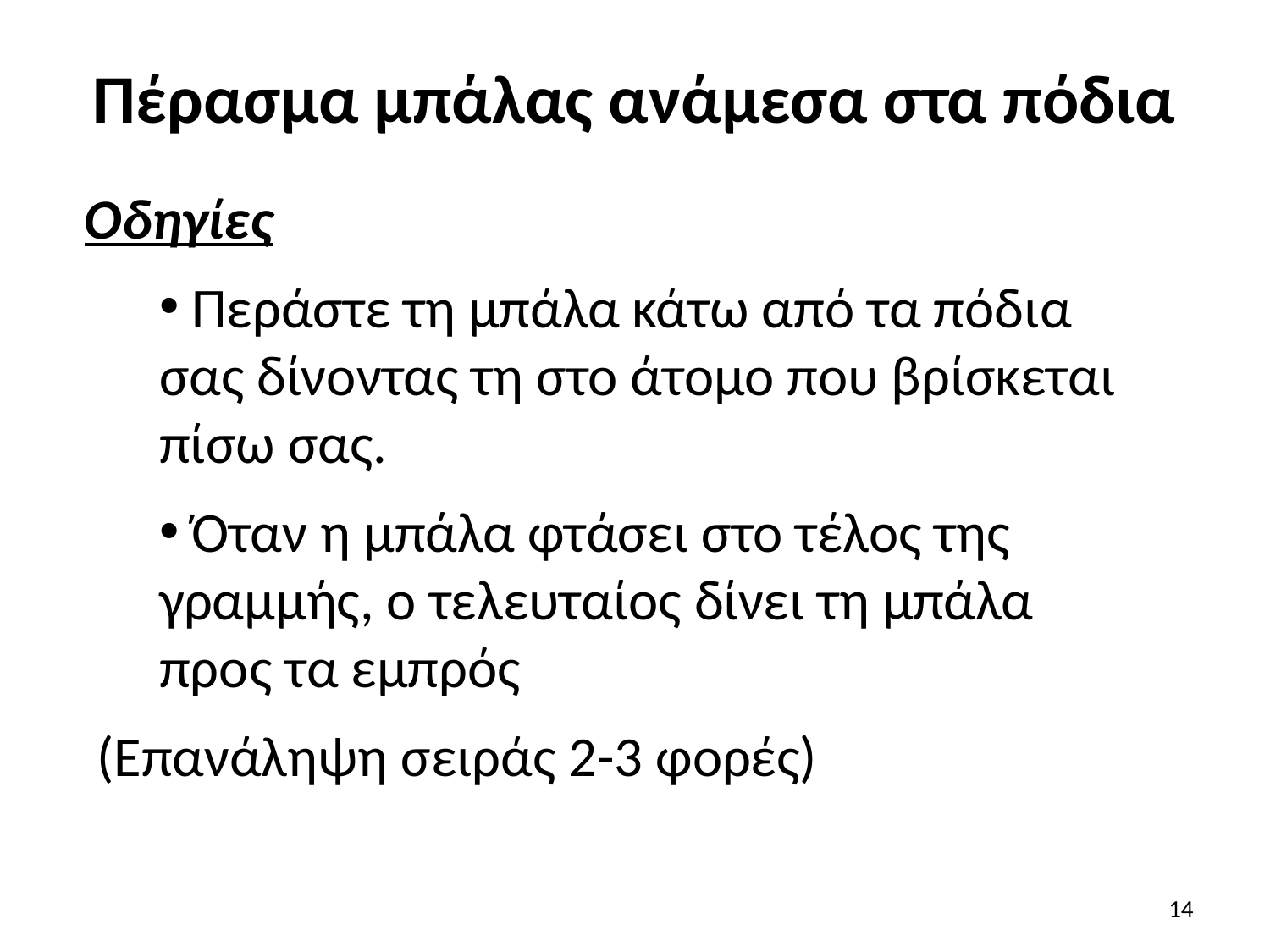

# Πέρασμα μπάλας ανάμεσα στα πόδια
Οδηγίες
 Περάστε τη μπάλα κάτω από τα πόδια σας δίνοντας τη στο άτομο που βρίσκεται πίσω σας.
 Όταν η μπάλα φτάσει στο τέλος της γραμμής, ο τελευταίος δίνει τη μπάλα προς τα εμπρός
(Επανάληψη σειράς 2-3 φορές)
14